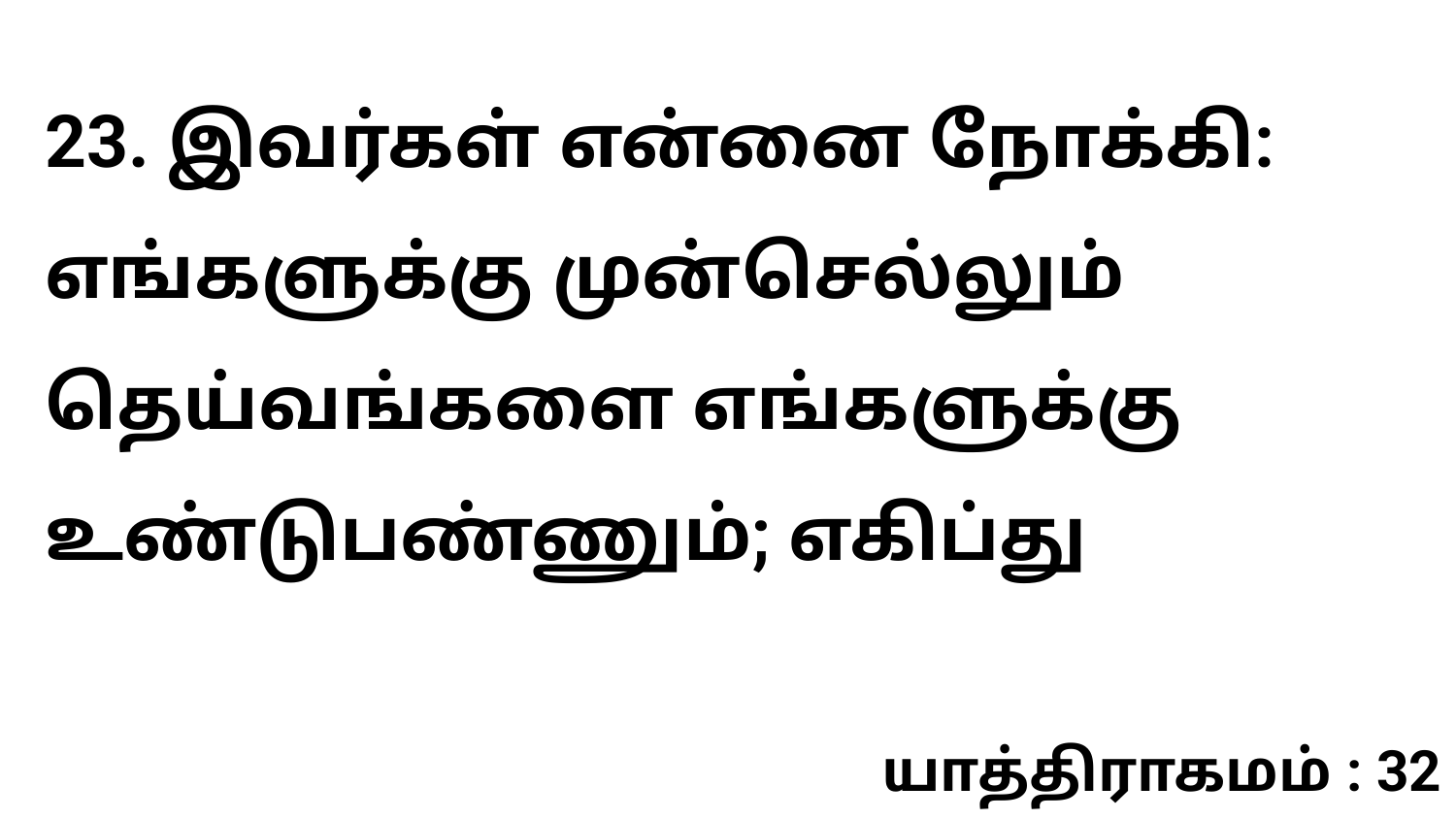

23. இவர்கள் என்னை நோக்கி: எங்களுக்கு முன்செல்லும் தெய்வங்களை எங்களுக்கு உண்டுபண்ணும்; எகிப்து
யாத்திராகமம் : 32